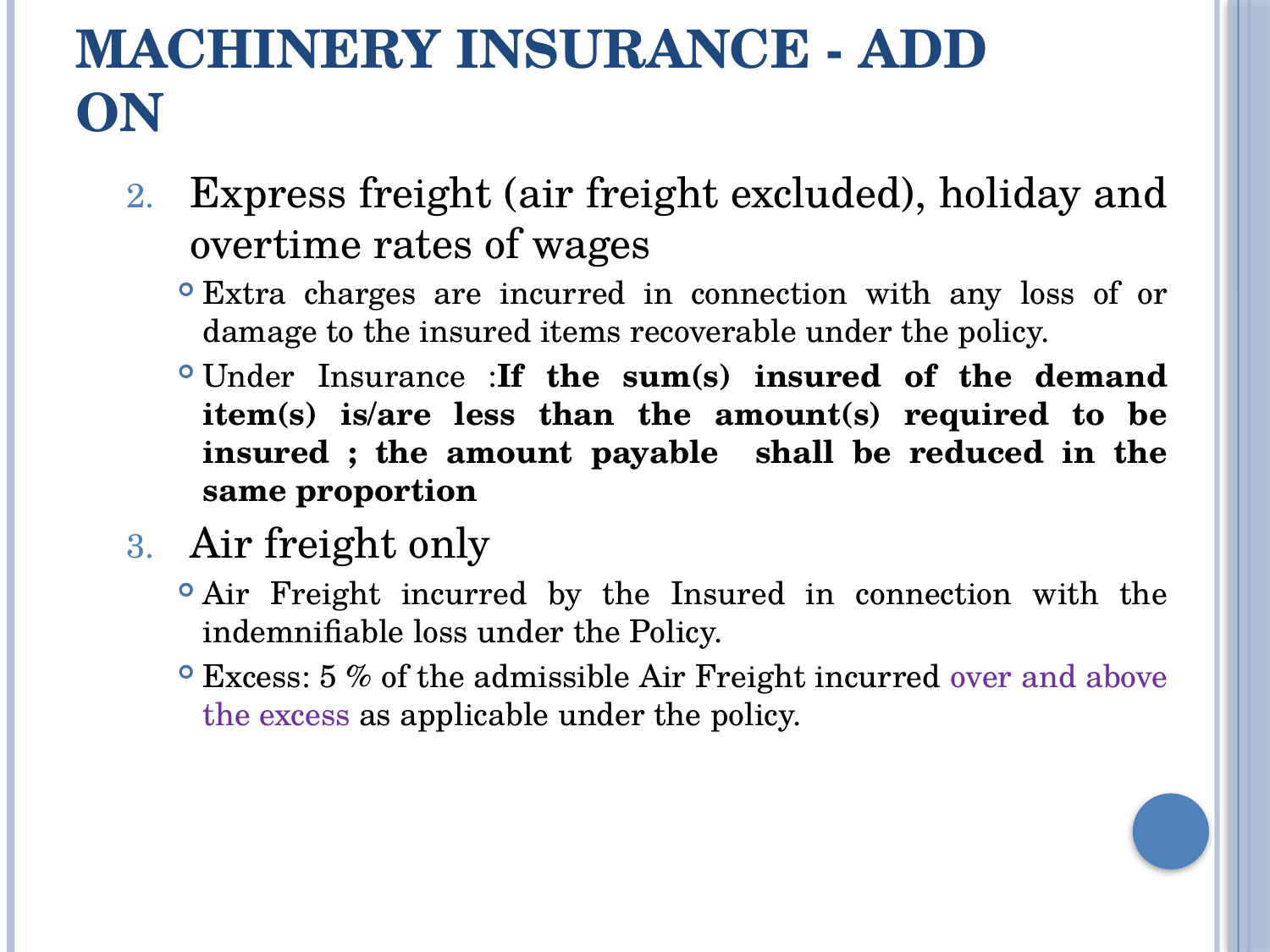

# Machinery Insurance - Add On
Express freight (air freight excluded), holiday and overtime rates of wages
Extra charges are incurred in connection with any loss of or damage to the insured items recoverable under the policy.
Under Insurance :If the sum(s) insured of the demand item(s) is/are less than the amount(s) required to be insured ; the amount payable  shall be reduced in the same proportion
Air freight only
Air Freight incurred by the Insured in connection with the indemnifiable loss under the Policy.
Excess: 5 % of the admissible Air Freight incurred over and above the excess as applicable under the policy.